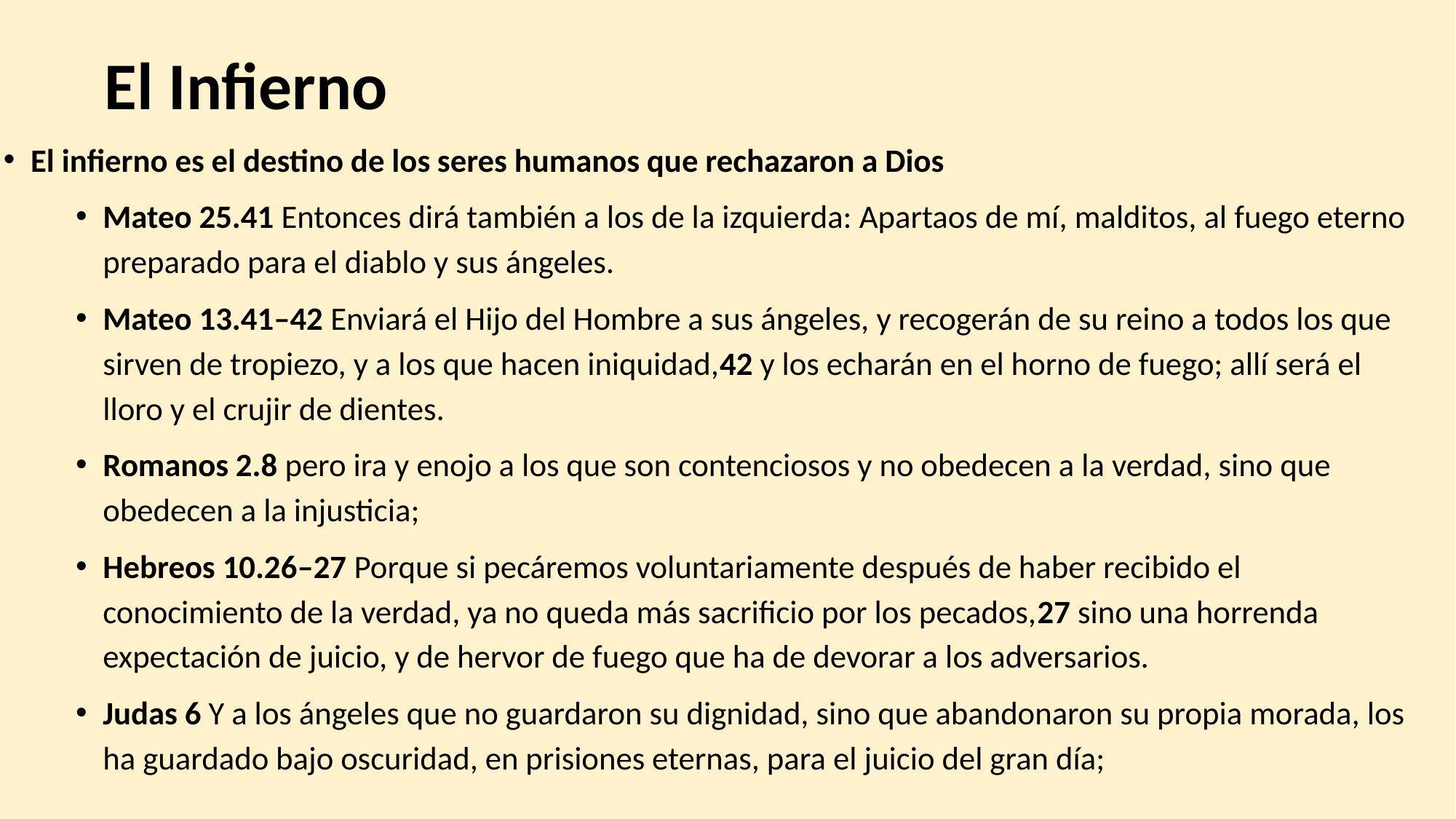

# El Infierno
El infierno es el destino de los seres humanos que rechazaron a Dios
Mateo 25.41 Entonces dirá también a los de la izquierda: Apartaos de mí, malditos, al fuego eterno preparado para el diablo y sus ángeles.
Mateo 13.41–42 Enviará el Hijo del Hombre a sus ángeles, y recogerán de su reino a todos los que sirven de tropiezo, y a los que hacen iniquidad,42 y los echarán en el horno de fuego; allí será el lloro y el crujir de dientes.
Romanos 2.8 pero ira y enojo a los que son contenciosos y no obedecen a la verdad, sino que obedecen a la injusticia;
Hebreos 10.26–27 Porque si pecáremos voluntariamente después de haber recibido el conocimiento de la verdad, ya no queda más sacrificio por los pecados,27 sino una horrenda expectación de juicio, y de hervor de fuego que ha de devorar a los adversarios.
Judas 6 Y a los ángeles que no guardaron su dignidad, sino que abandonaron su propia morada, los ha guardado bajo oscuridad, en prisiones eternas, para el juicio del gran día;